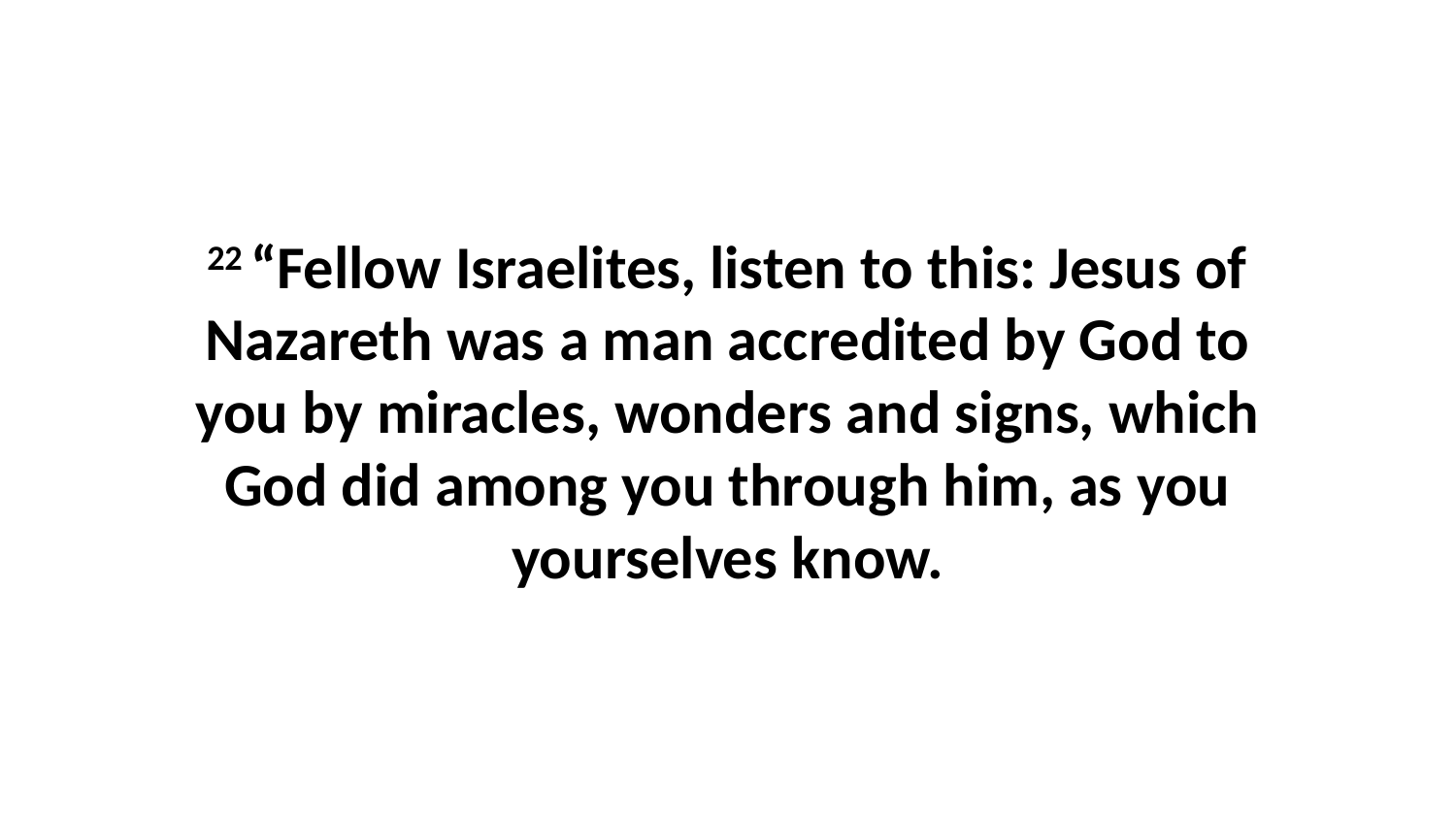

22 “Fellow Israelites, listen to this: Jesus of Nazareth was a man accredited by God to you by miracles, wonders and signs, which God did among you through him, as you yourselves know.